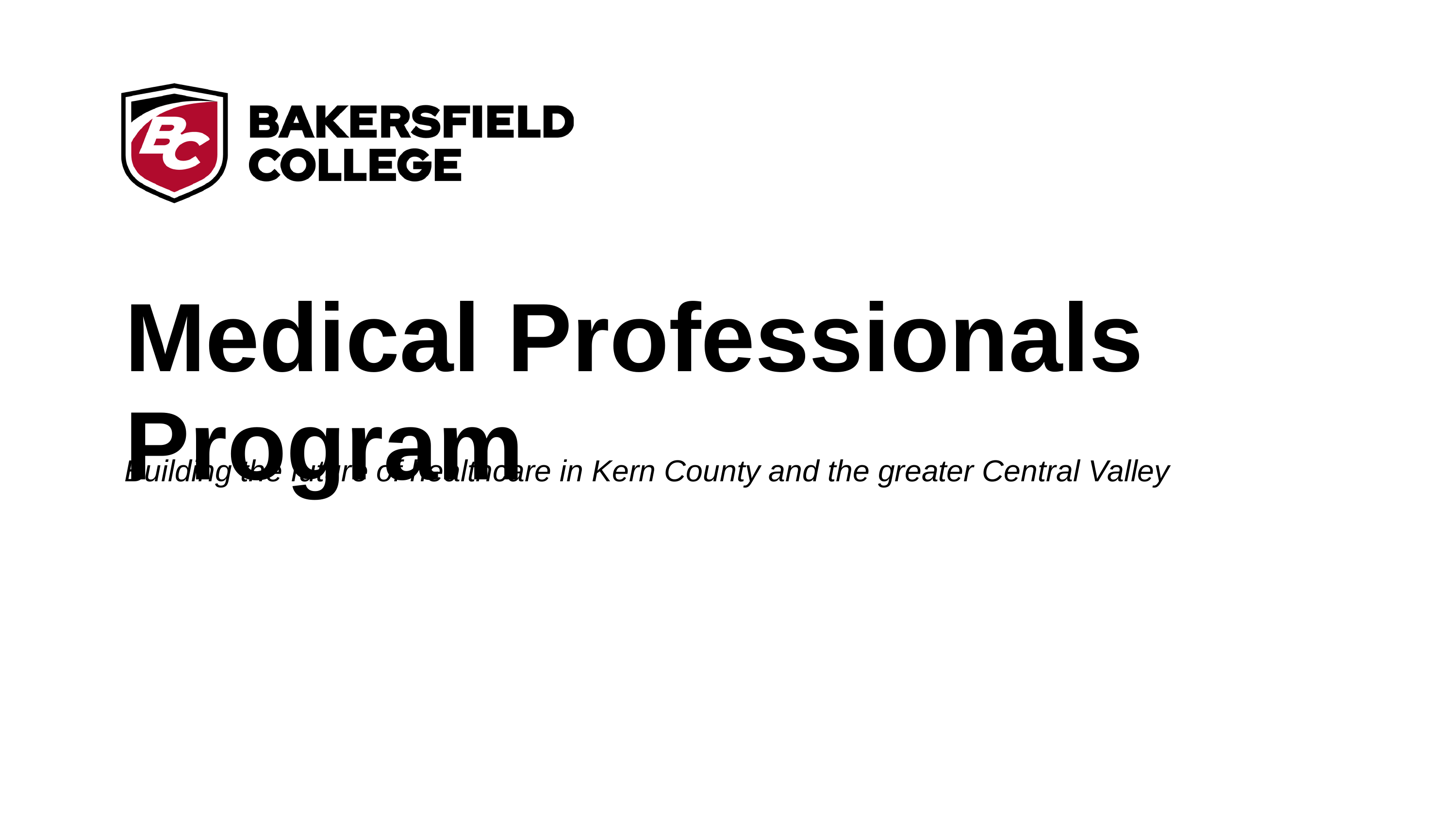

# Medical Professionals Program
Building the future of healthcare in Kern County and the greater Central Valley